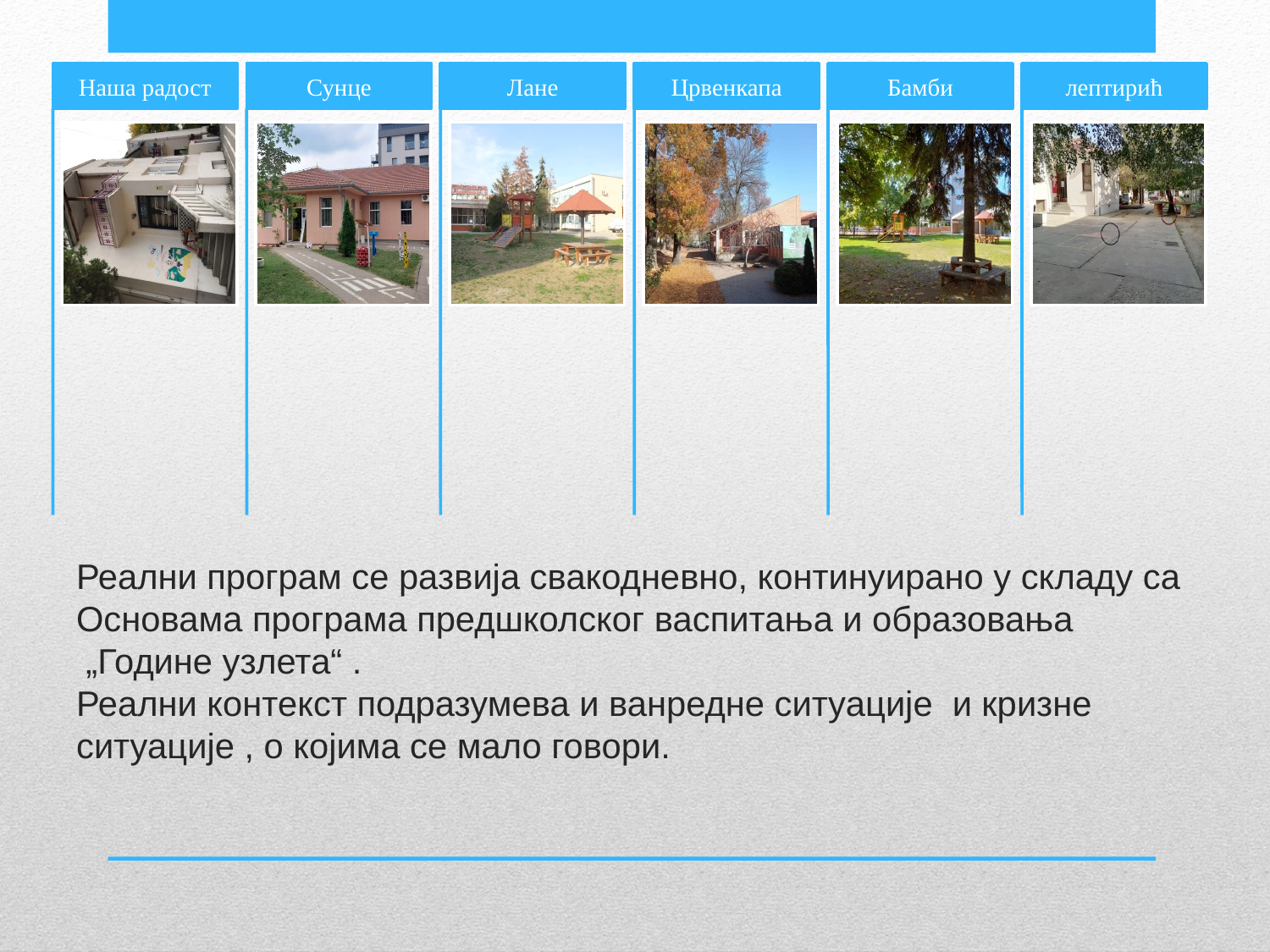

Наша радост
Сунце
Лане
Црвенкапа
Бамби
лептирић
# Реални програм се развија свакодневно, континуирано у складу са Основама програма предшколског васпитања и образовања „Године узлета“ . Реални контекст подразумева и ванредне ситуације  и кризне ситуације , о којима се мало говори.